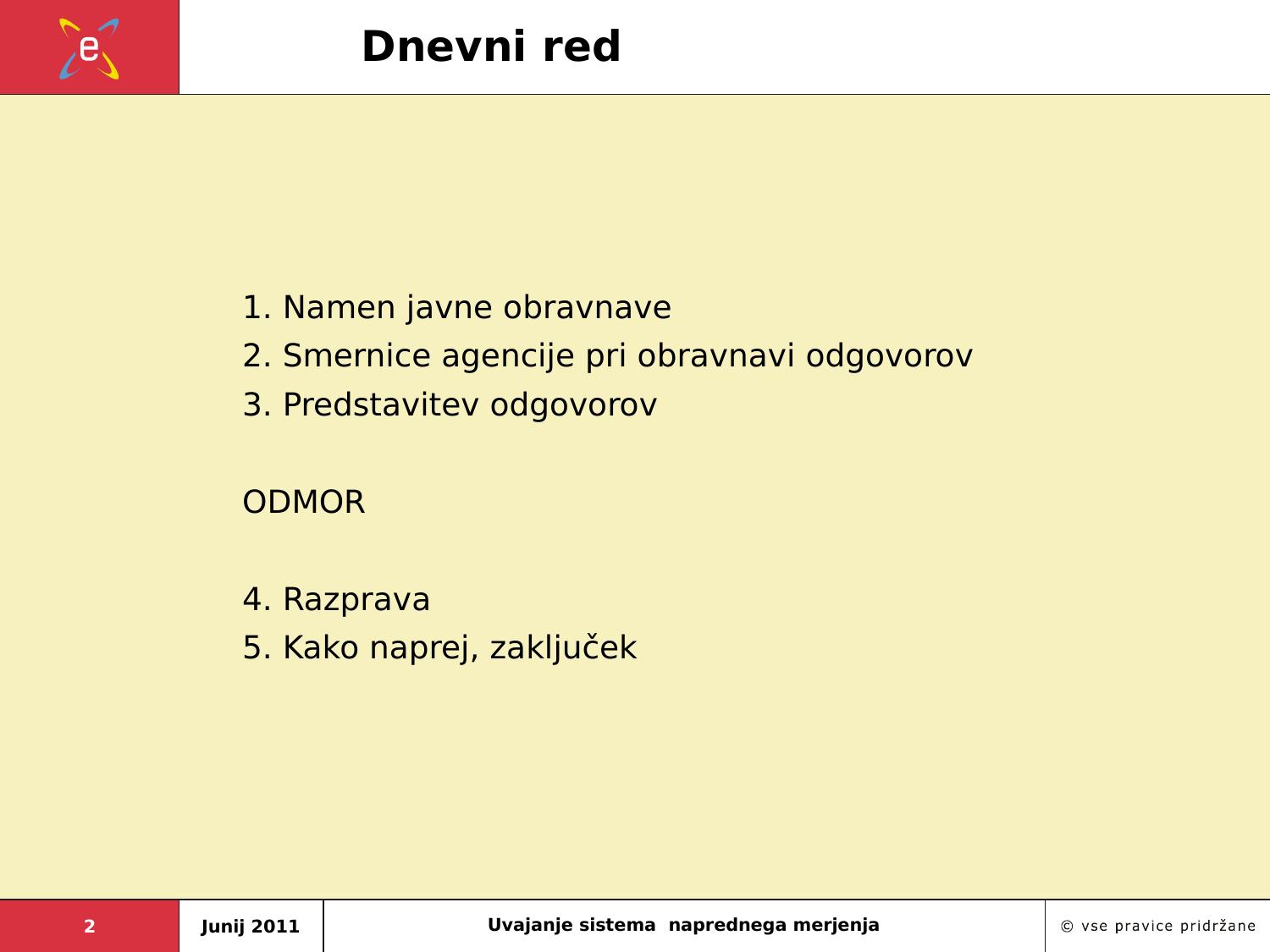

# Dnevni red

1. Namen javne obravnave
2. Smernice agencije pri obravnavi odgovorov
3. Predstavitev odgovorov

ODMOR

4. Razprava
5. Kako naprej, zaključek

2
Junij 2011
Uvajanje sistema  naprednega merjenja